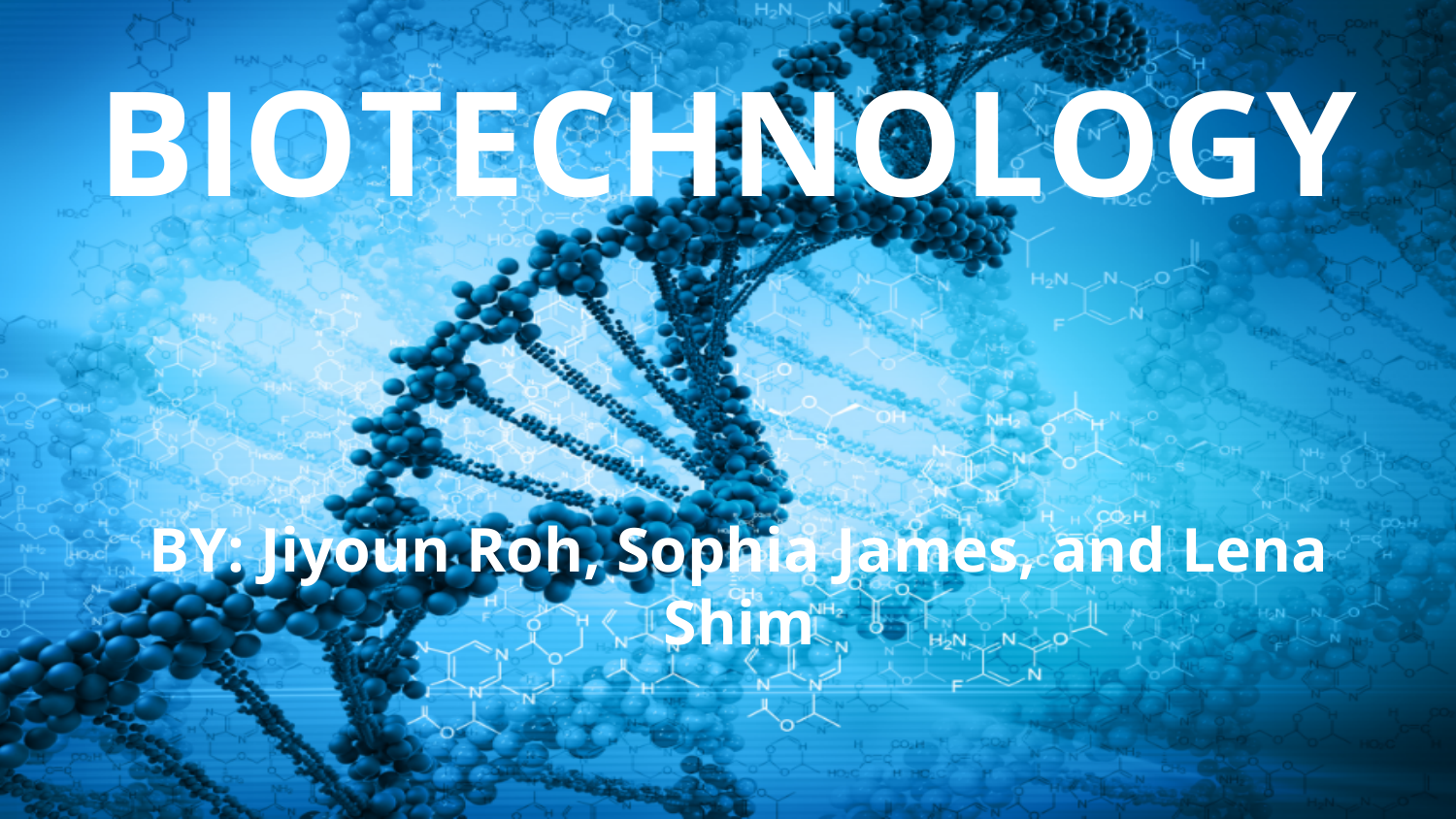

BIOTECHNOLOGY

BY: Jiyoun Roh, Sophia James, and Lena Shim